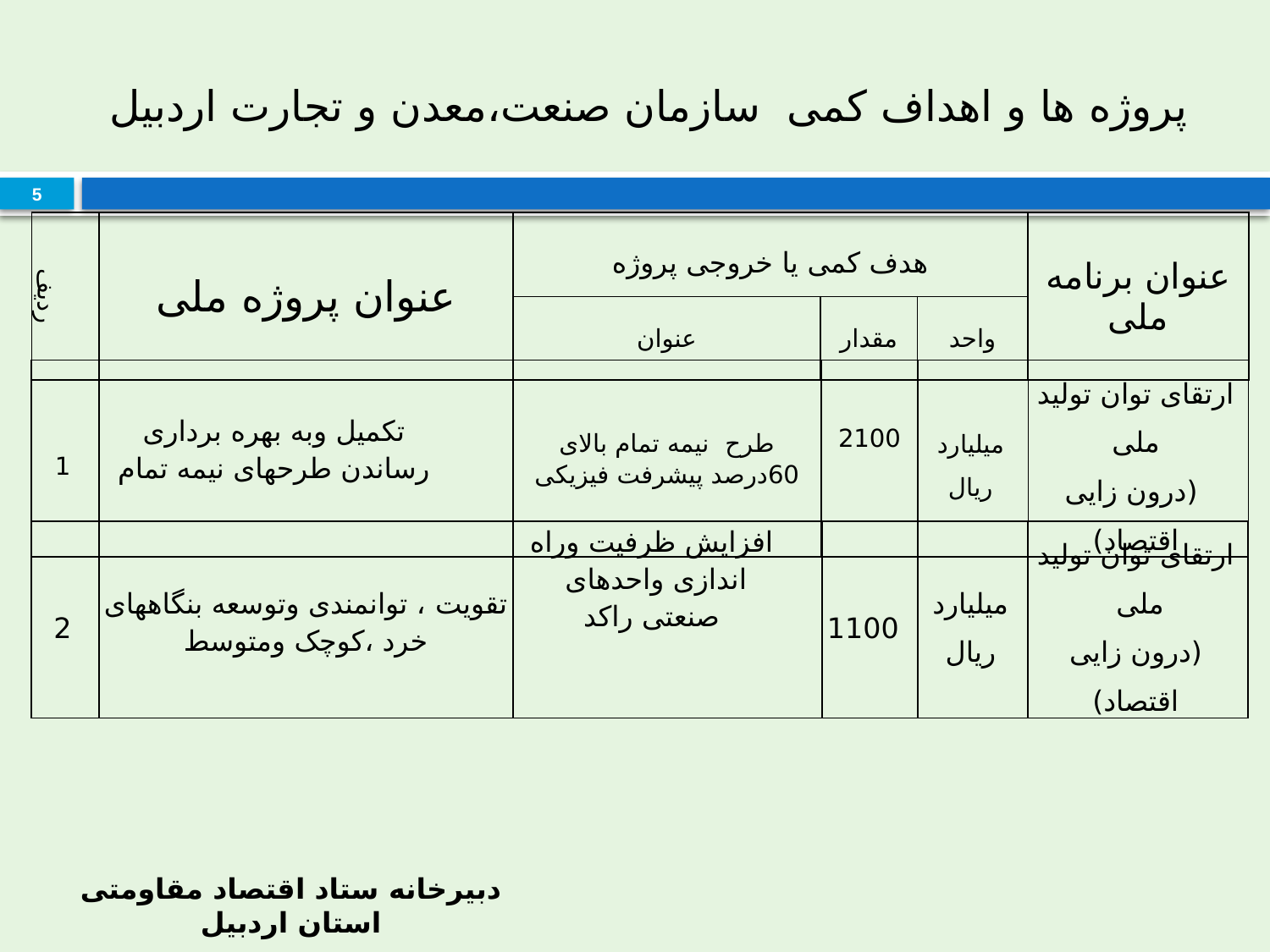

# پروژه ها و اهداف کمی  سازمان صنعت،معدن و تجارت اردبیل
5
| ردیف | عنوان پروژه ملی | هدف کمی یا خروجی پروژه |  |  | عنوان برنامه ملی |
| --- | --- | --- | --- | --- | --- |
|  |  | عنوان | مقدار | واحد |  |
| 1 | تکمیل وبه بهره برداری رساندن طرحهای نیمه تمام | طرح نیمه تمام بالای 60درصد پیشرفت فیزیکی | 2100 | میلیارد ریال | ارتقای توان تولید ملی (درون زایی اقتصاد) |
| --- | --- | --- | --- | --- | --- |
| 2 | تقویت ، توانمندی وتوسعه بنگاههای خرد ،کوچک ومتوسط | افزایش ظرفیت وراه اندازی واحدهای صنعتی راکد | 1100 | میلیارد ریال | ارتقای توان تولید ملی (درون زایی اقتصاد) |
| --- | --- | --- | --- | --- | --- |
دبیرخانه ستاد اقتصاد مقاومتی استان اردبیل